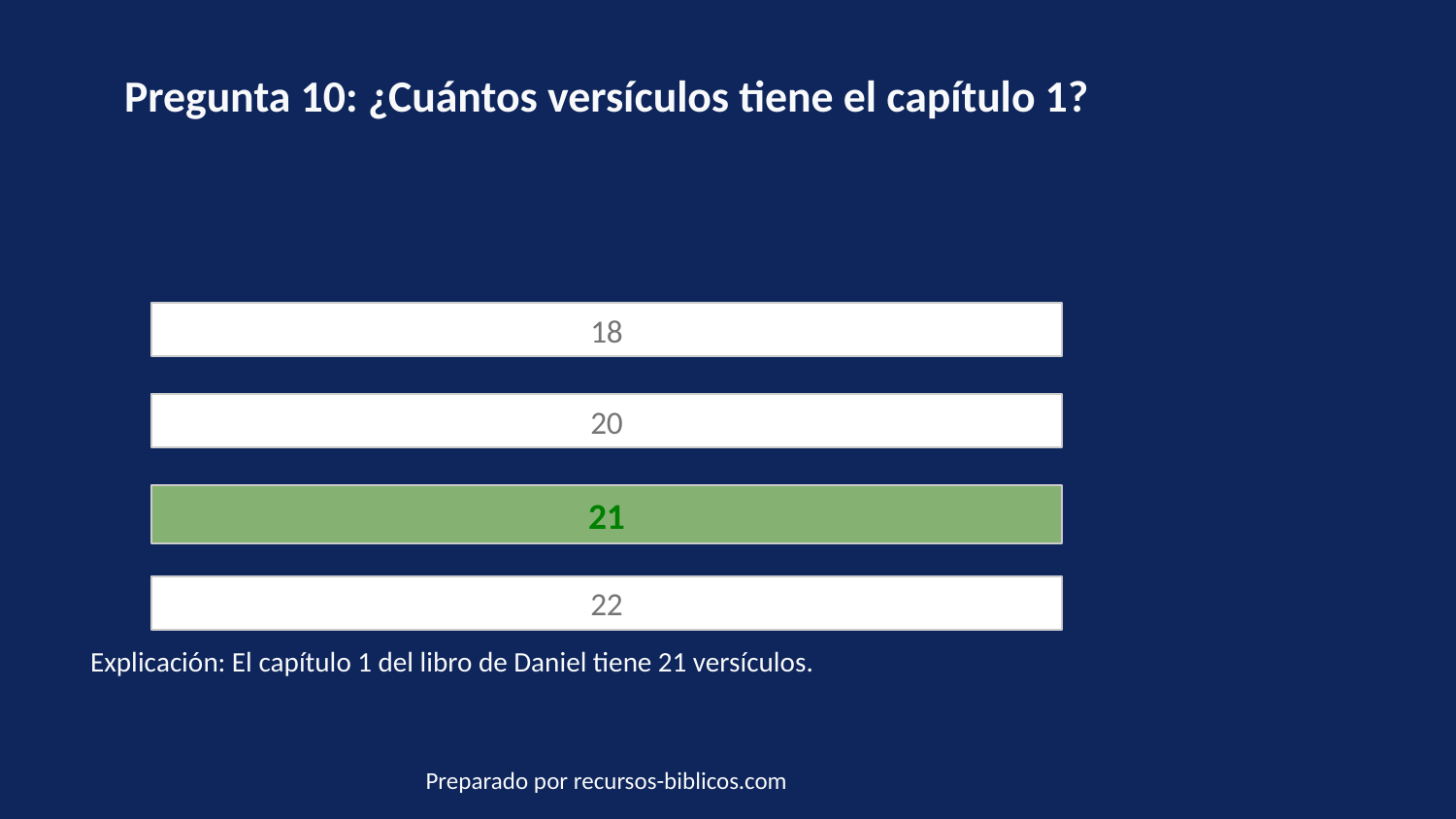

Pregunta 10: ¿Cuántos versículos tiene el capítulo 1?
18
20
21
22
Explicación: El capítulo 1 del libro de Daniel tiene 21 versículos.
Preparado por recursos-biblicos.com